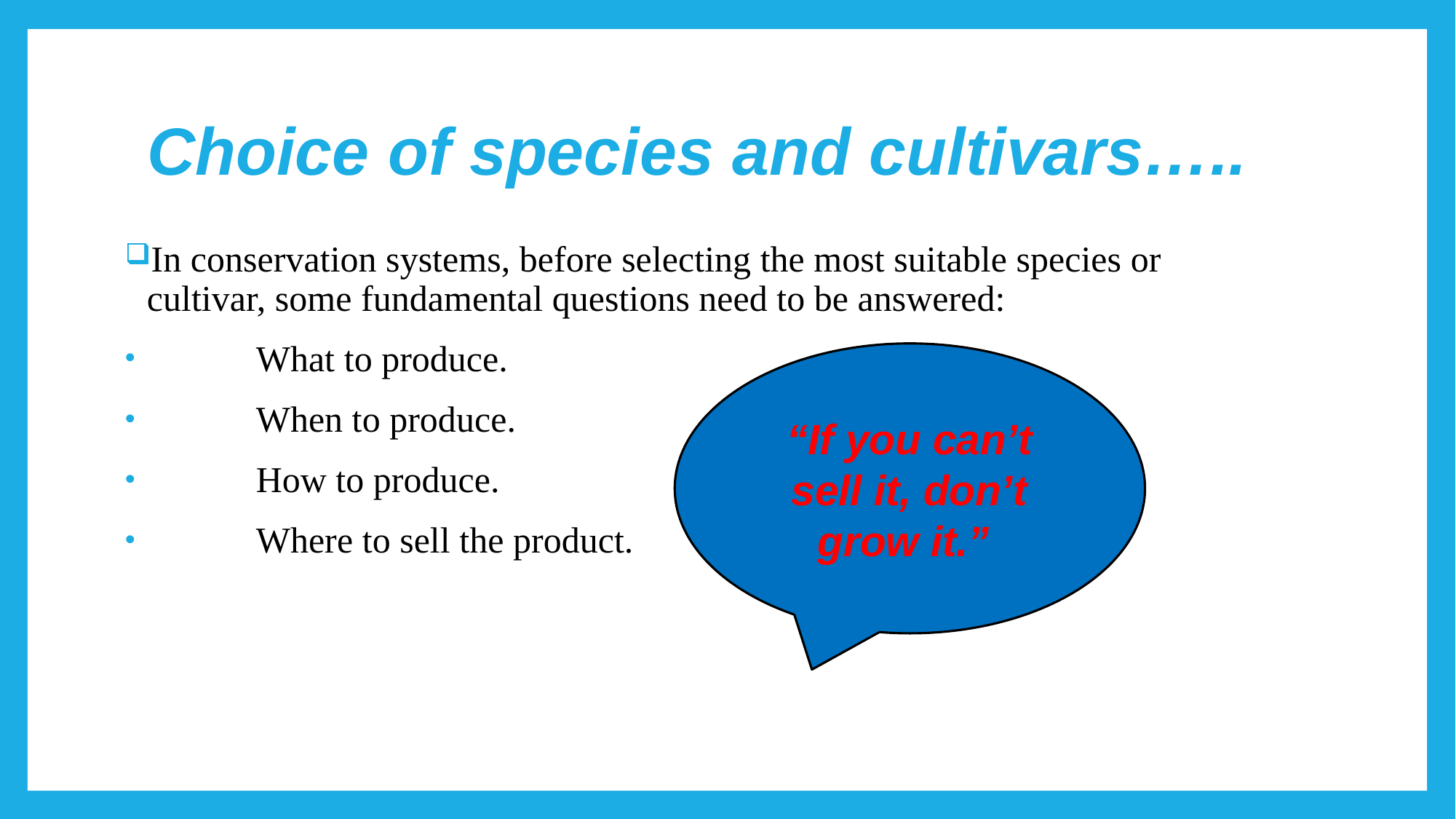

# Choice of species and cultivars…..
In conservation systems, before selecting the most suitable species or cultivar, some fundamental questions need to be answered:
	What to produce.
	When to produce.
	How to produce.
	Where to sell the product.

“If you can’t sell it, don’t grow it.”